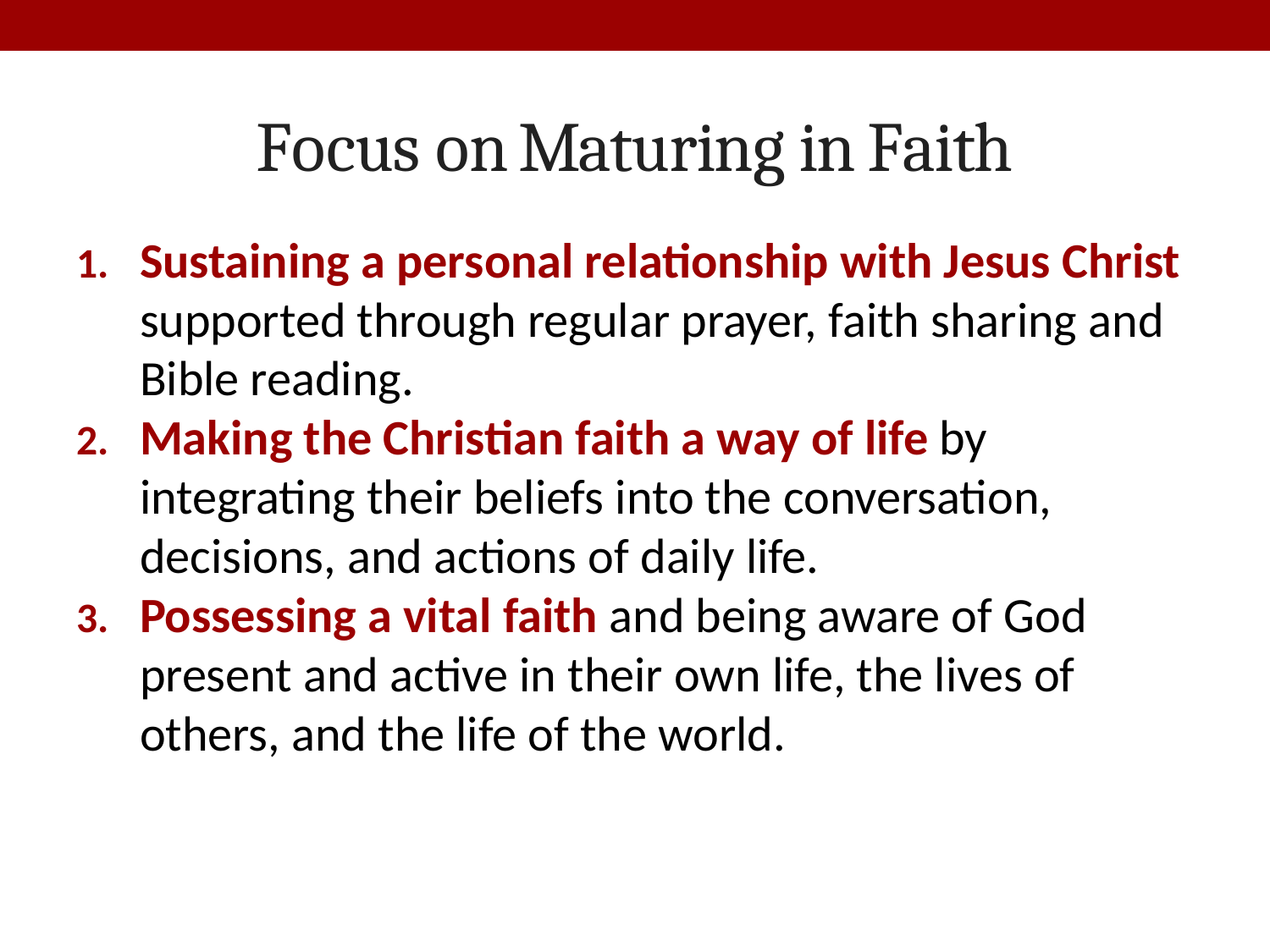

# Focus on Maturing in Faith
Sustaining a personal relationship with Jesus Christ supported through regular prayer, faith sharing and Bible reading.
Making the Christian faith a way of life by integrating their beliefs into the conversation, decisions, and actions of daily life.
Possessing a vital faith and being aware of God present and active in their own life, the lives of others, and the life of the world.